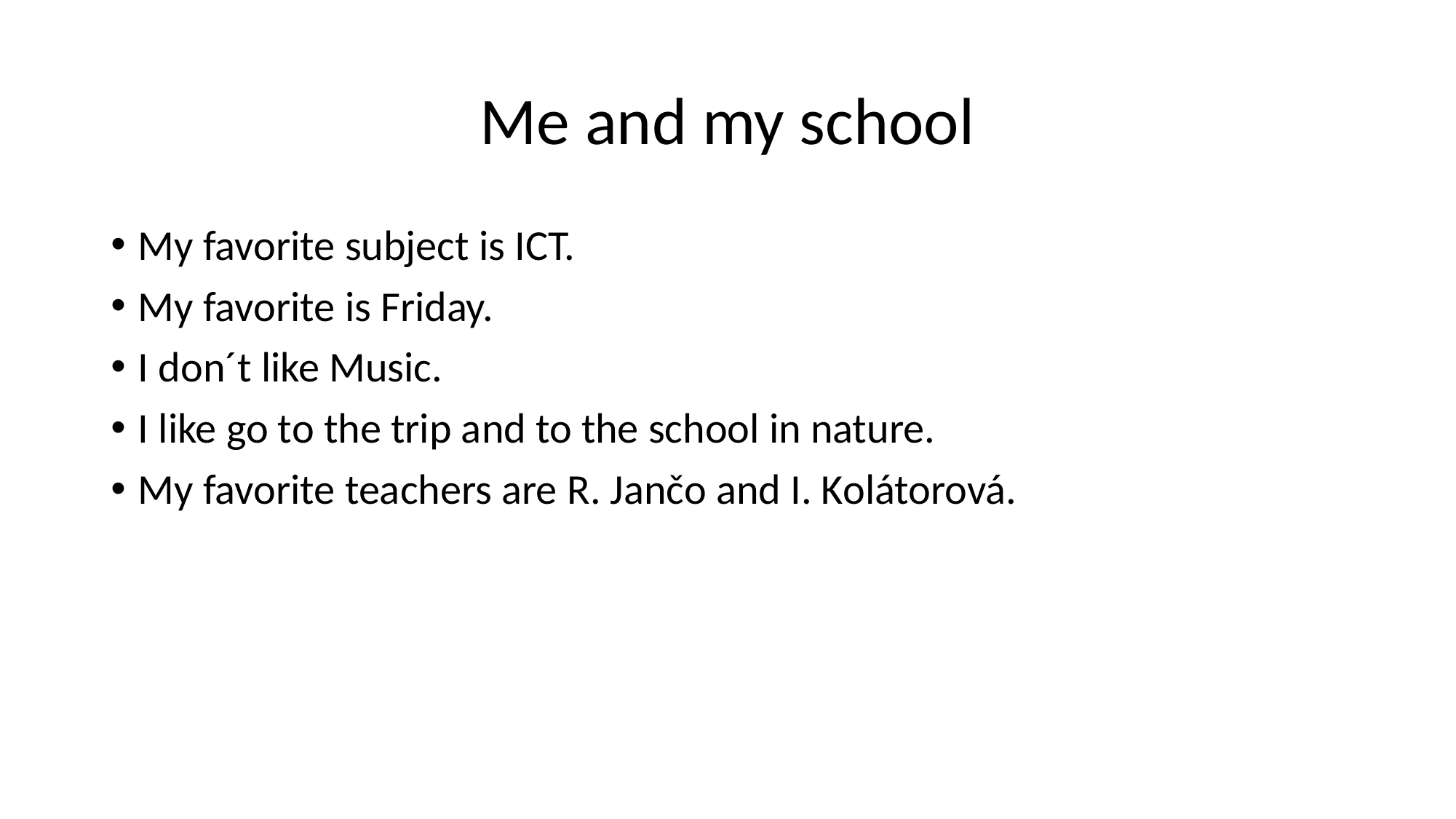

# Me and my school
My favorite subject is ICT.
My favorite is Friday.
I don´t like Music.
I like go to the trip and to the school in nature.
My favorite teachers are R. Jančo and I. Kolátorová.